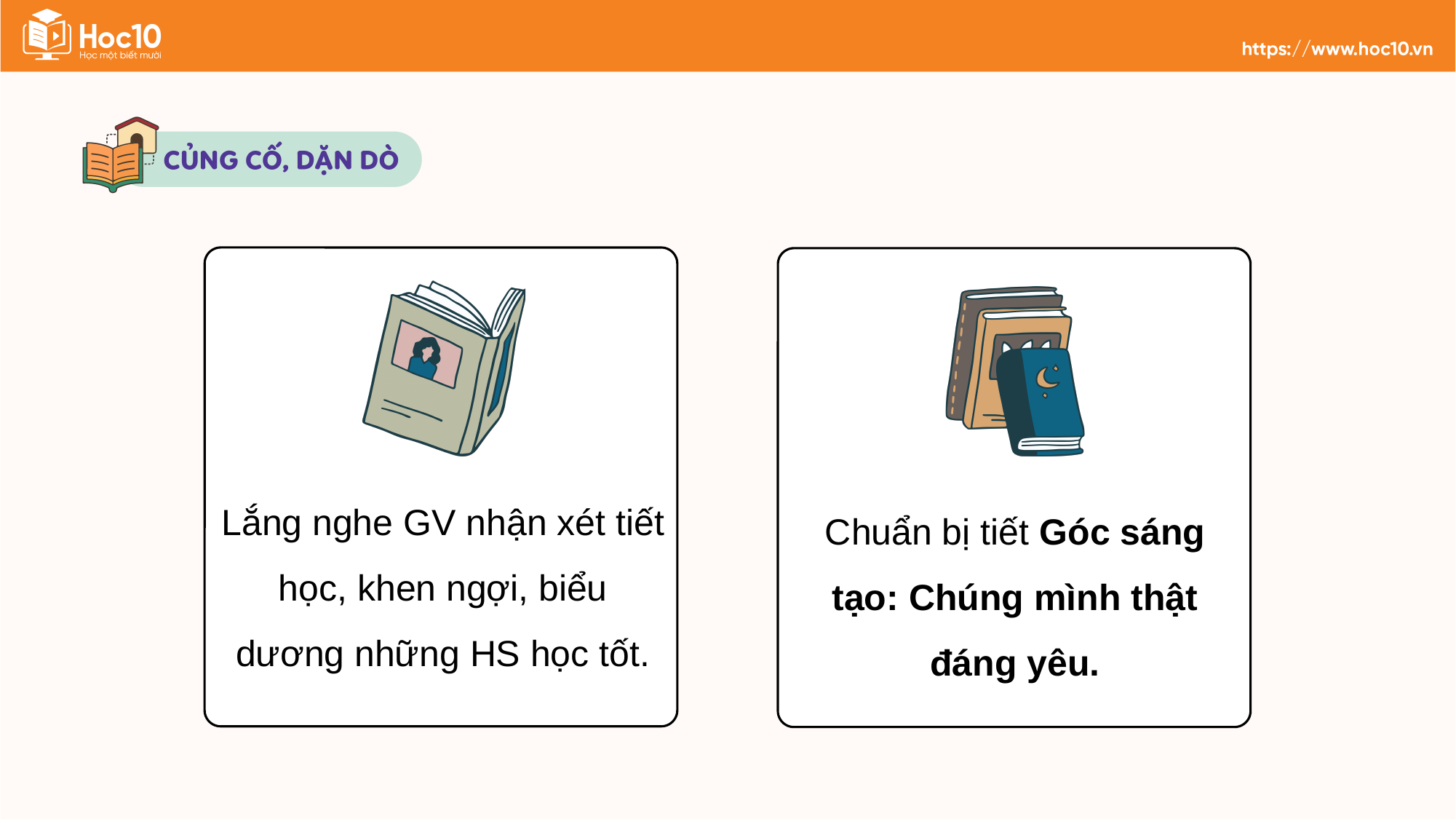

Chuẩn bị tiết Góc sáng tạo: Chúng mình thật đáng yêu.

Lắng nghe GV nhận xét tiết học, khen ngợi, biểu dương những HS học tốt.